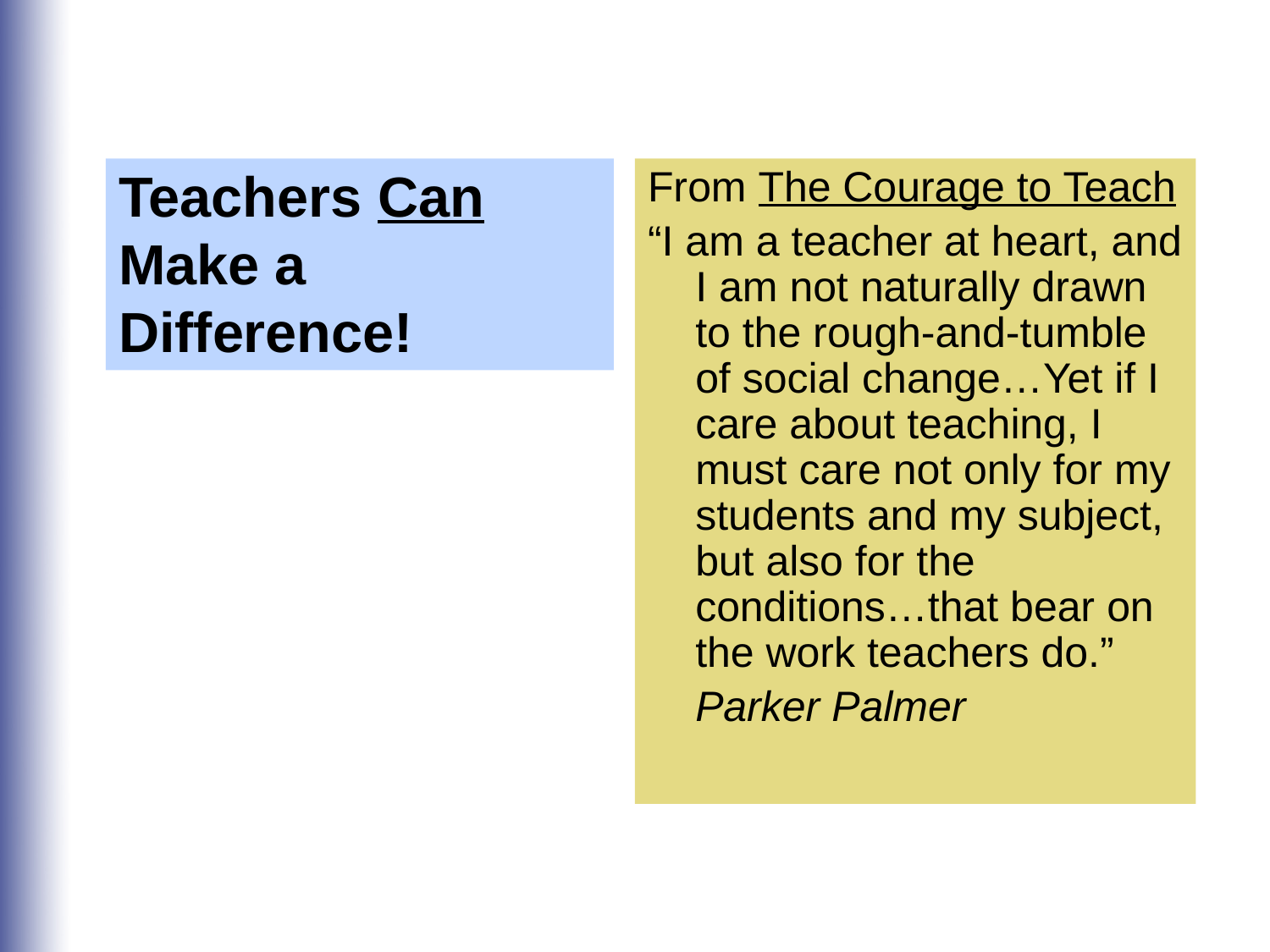

Teachers Can Make a Difference!

From The Courage to Teach
“I am a teacher at heart, and I am not naturally drawn to the rough-and-tumble of social change…Yet if I care about teaching, I must care not only for my students and my subject, but also for the conditions…that bear on the work teachers do.”
   	Parker Palmer
31